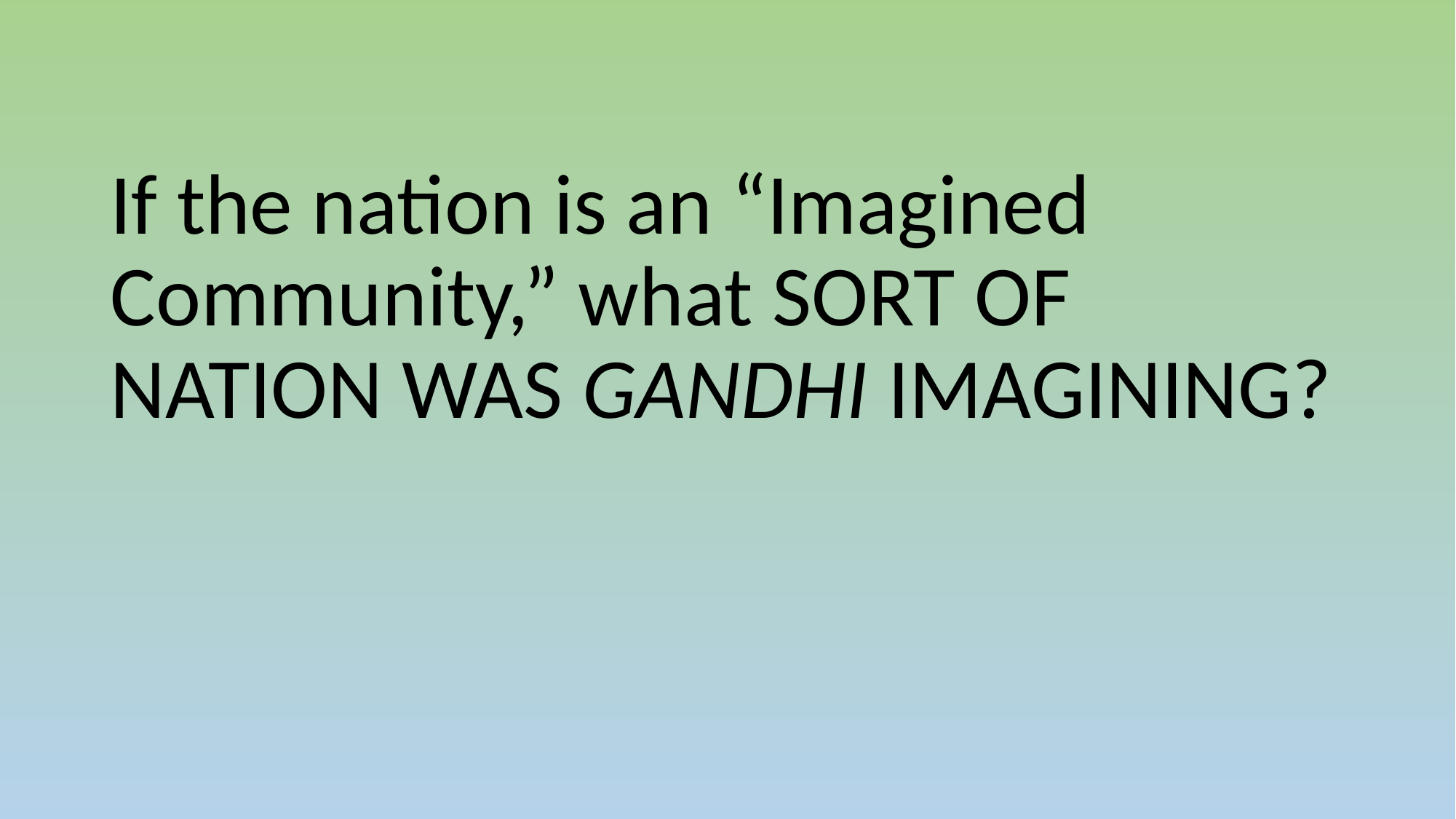

# If the nation is an “Imagined Community,” what SORT OF NATION WAS GANDHI IMAGINING?